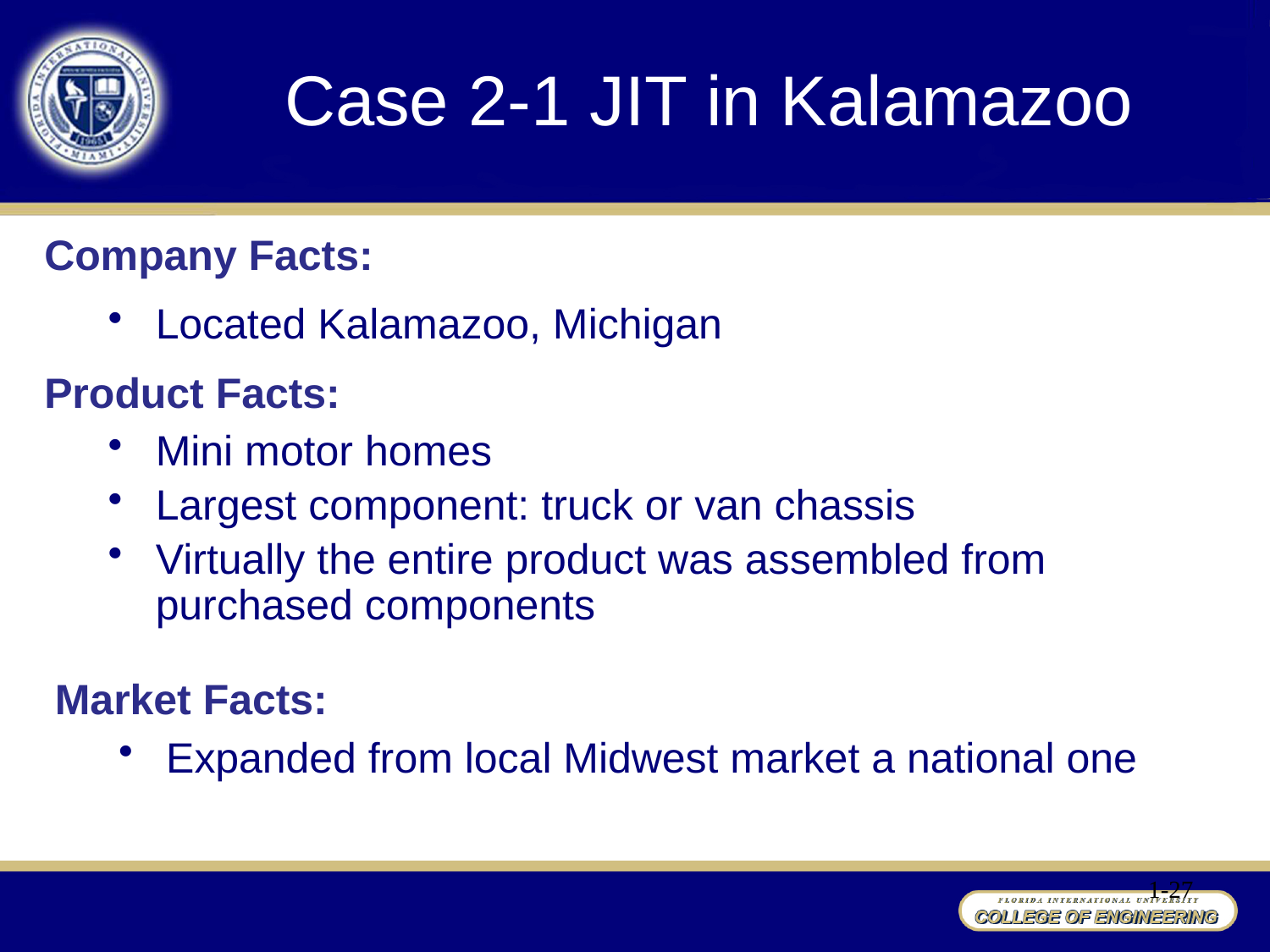

# Case 2-1 JIT in Kalamazoo
Company Facts:
Located Kalamazoo, Michigan
Product Facts:
Mini motor homes
Largest component: truck or van chassis
Virtually the entire product was assembled from purchased components
Market Facts:
Expanded from local Midwest market a national one
1-27